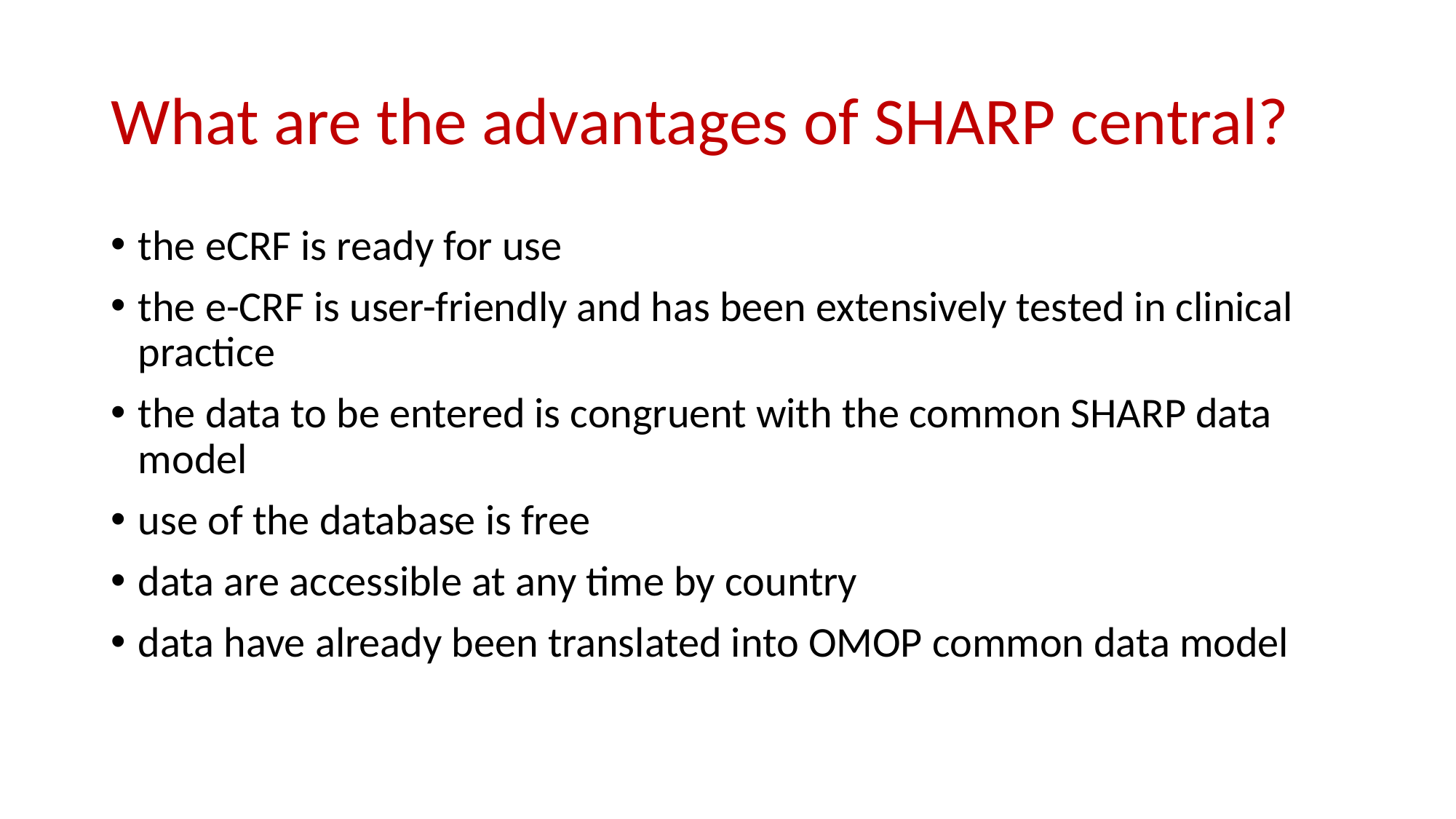

# What are the advantages of SHARP central?
the eCRF is ready for use
the e-CRF is user-friendly and has been extensively tested in clinical practice
the data to be entered is congruent with the common SHARP data model
use of the database is free
data are accessible at any time by country
data have already been translated into OMOP common data model